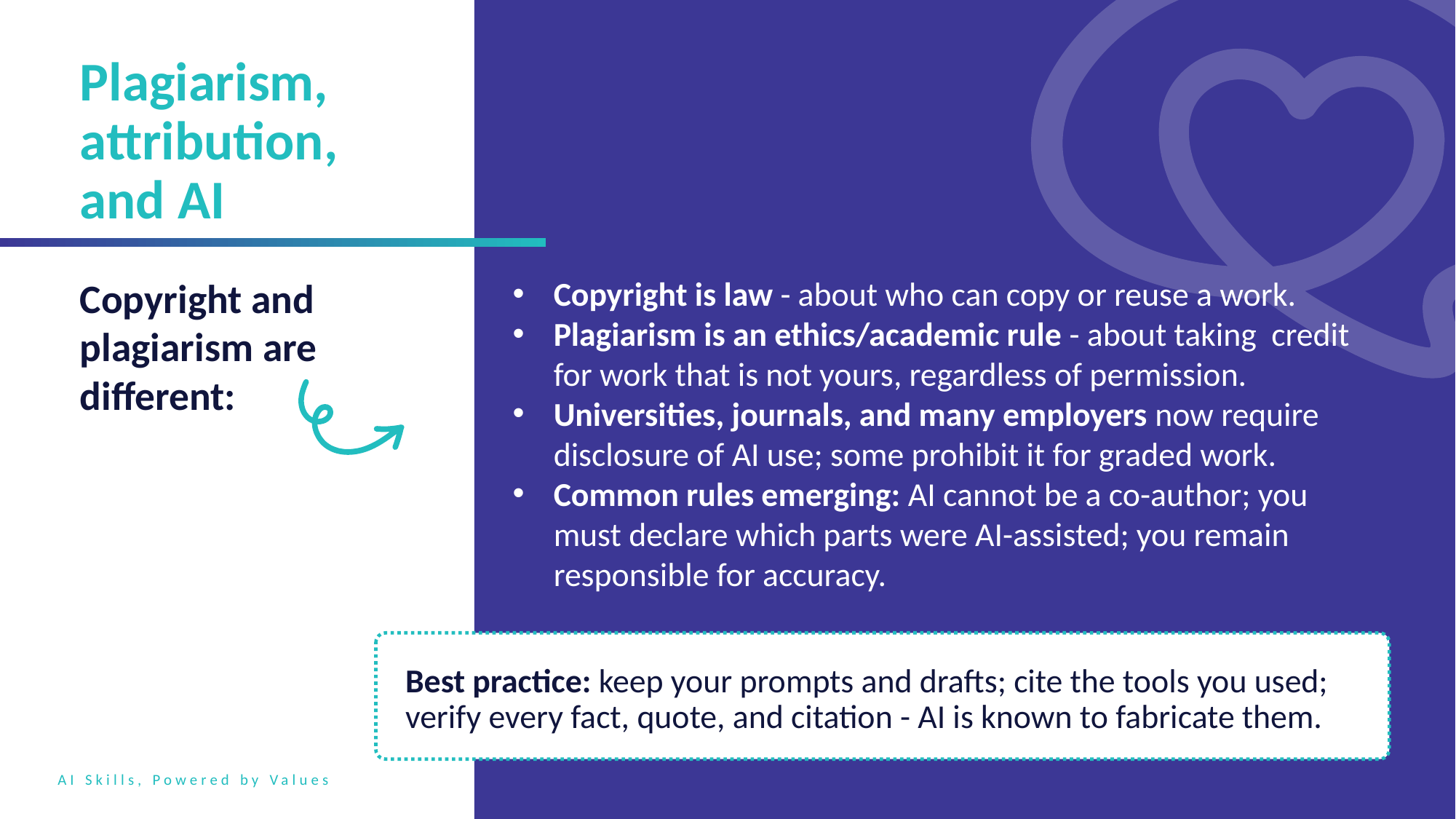

Plagiarism, attribution, and AI

Copyright and plagiarism are different:

Copyright is law - about who can copy or reuse a work.
Plagiarism is an ethics/academic rule - about taking  credit for work that is not yours, regardless of permission.
Universities, journals, and many employers now require disclosure of AI use; some prohibit it for graded work.
Common rules emerging: AI cannot be a co-author; you must declare which parts were AI-assisted; you remain responsible for accuracy.

Best practice: keep your prompts and drafts; cite the tools you used; verify every fact, quote, and citation - AI is known to fabricate them.